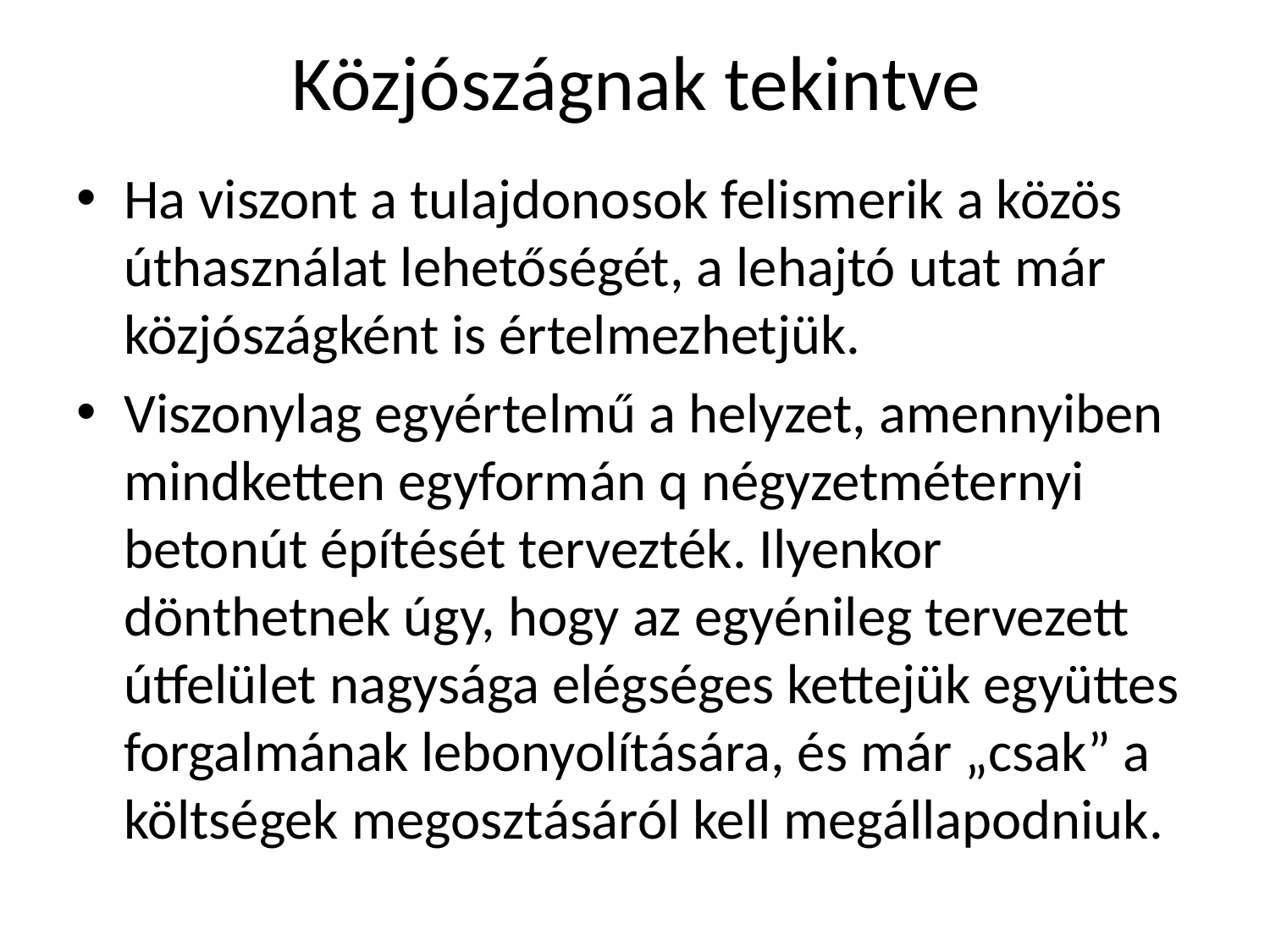

# Közjószágnak tekintve
Ha viszont a tulajdonosok felismerik a közös úthasználat lehetőségét, a lehajtó utat már közjószágként is értelmezhetjük.
Viszonylag egyértelmű a helyzet, amennyiben mindketten egyformán q négyzetméternyi betonút építését tervezték. Ilyenkor dönthetnek úgy, hogy az egyénileg tervezett útfelület nagysága elégséges kettejük együttes forgalmának lebonyolítására, és már „csak” a költségek megosztásáról kell megállapodniuk.